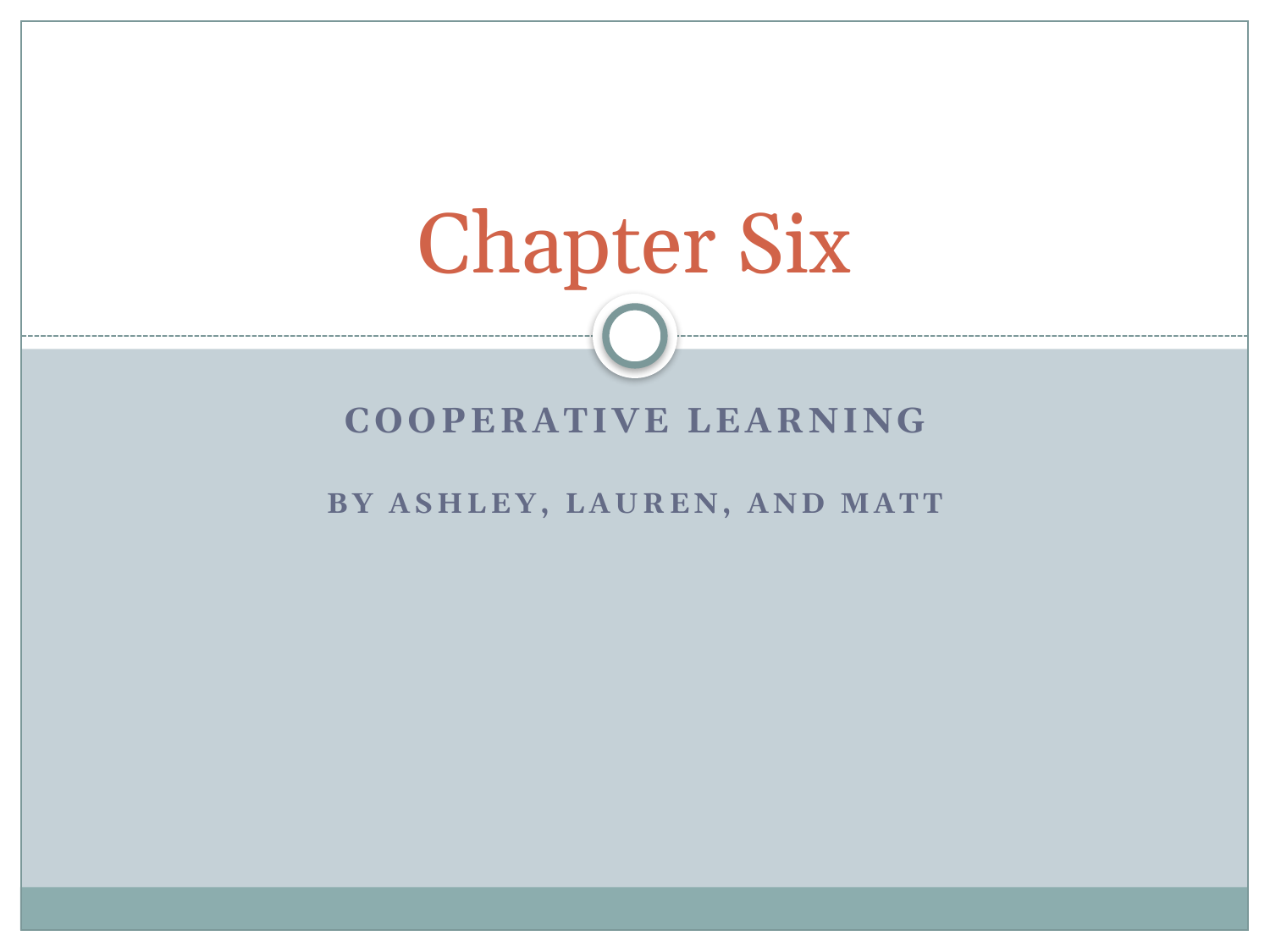

# Chapter Six
Cooperative learning

By Ashley, Lauren, and Matt